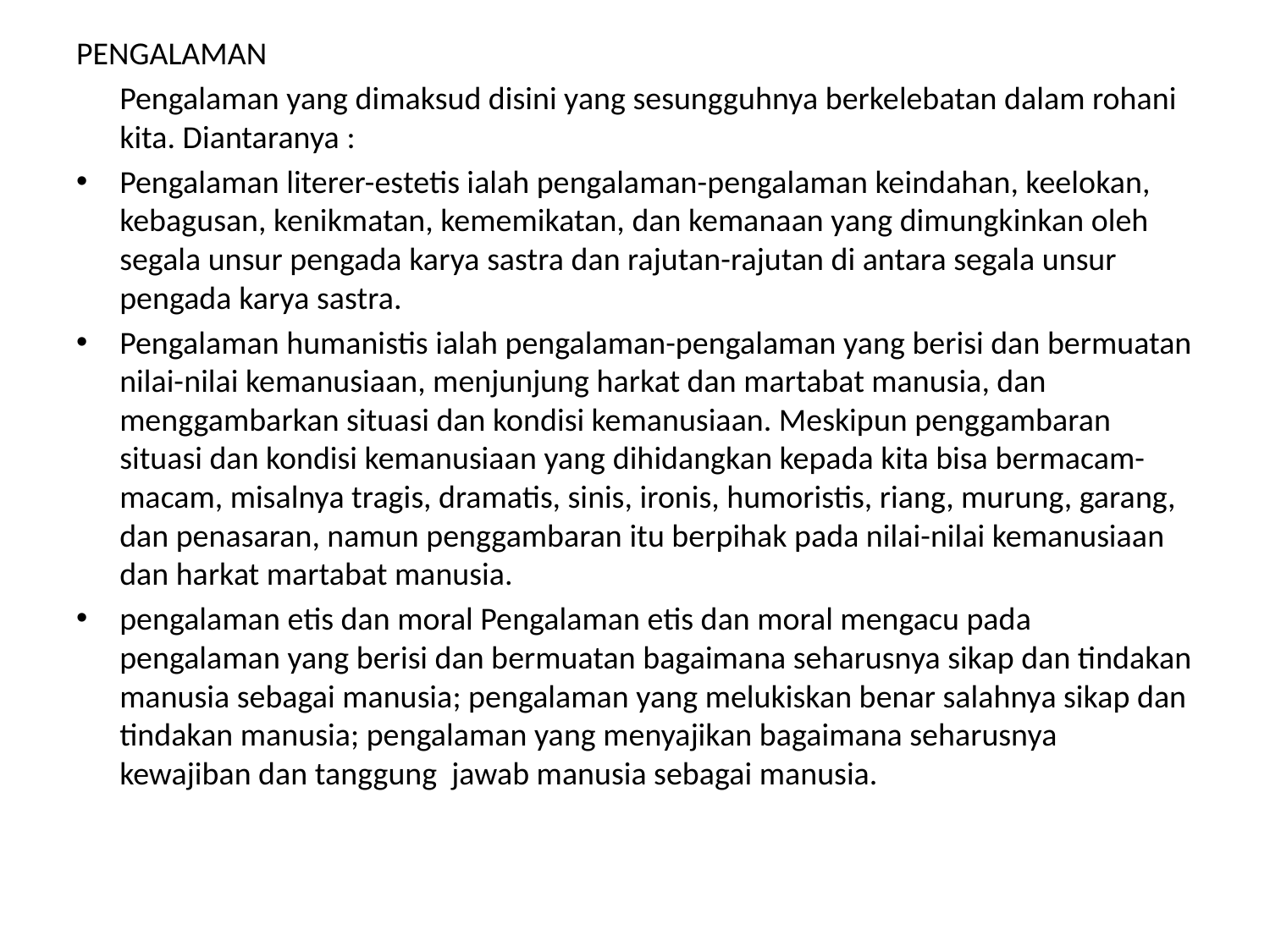

PENGALAMAN
	Pengalaman yang dimaksud disini yang sesungguhnya berkelebatan dalam rohani kita. Diantaranya :
Pengalaman literer-estetis ialah pengalaman-pengalaman keindahan, keelokan, kebagusan, kenikmatan, kememikatan, dan kemanaan yang dimungkinkan oleh segala unsur pengada karya sastra dan rajutan-rajutan di antara segala unsur pengada karya sastra.
Pengalaman humanistis ialah pengalaman-pengalaman yang berisi dan bermuatan nilai-nilai kemanusiaan, menjunjung harkat dan martabat manusia, dan menggambarkan situasi dan kondisi kemanusiaan. Meskipun penggambaran situasi dan kondisi kemanusiaan yang dihidangkan kepada kita bisa bermacam-macam, misalnya tragis, dramatis, sinis, ironis, humoristis, riang, murung, garang, dan penasaran, namun penggambaran itu berpihak pada nilai-nilai kemanusiaan dan harkat martabat manusia.
pengalaman etis dan moral Pengalaman etis dan moral mengacu pada pengalaman yang berisi dan bermuatan bagaimana seharusnya sikap dan tindakan manusia sebagai manusia; pengalaman yang melukiskan benar salahnya sikap dan tindakan manusia; pengalaman yang menyajikan bagaimana seharusnya kewajiban dan tanggung  jawab manusia sebagai manusia.

#